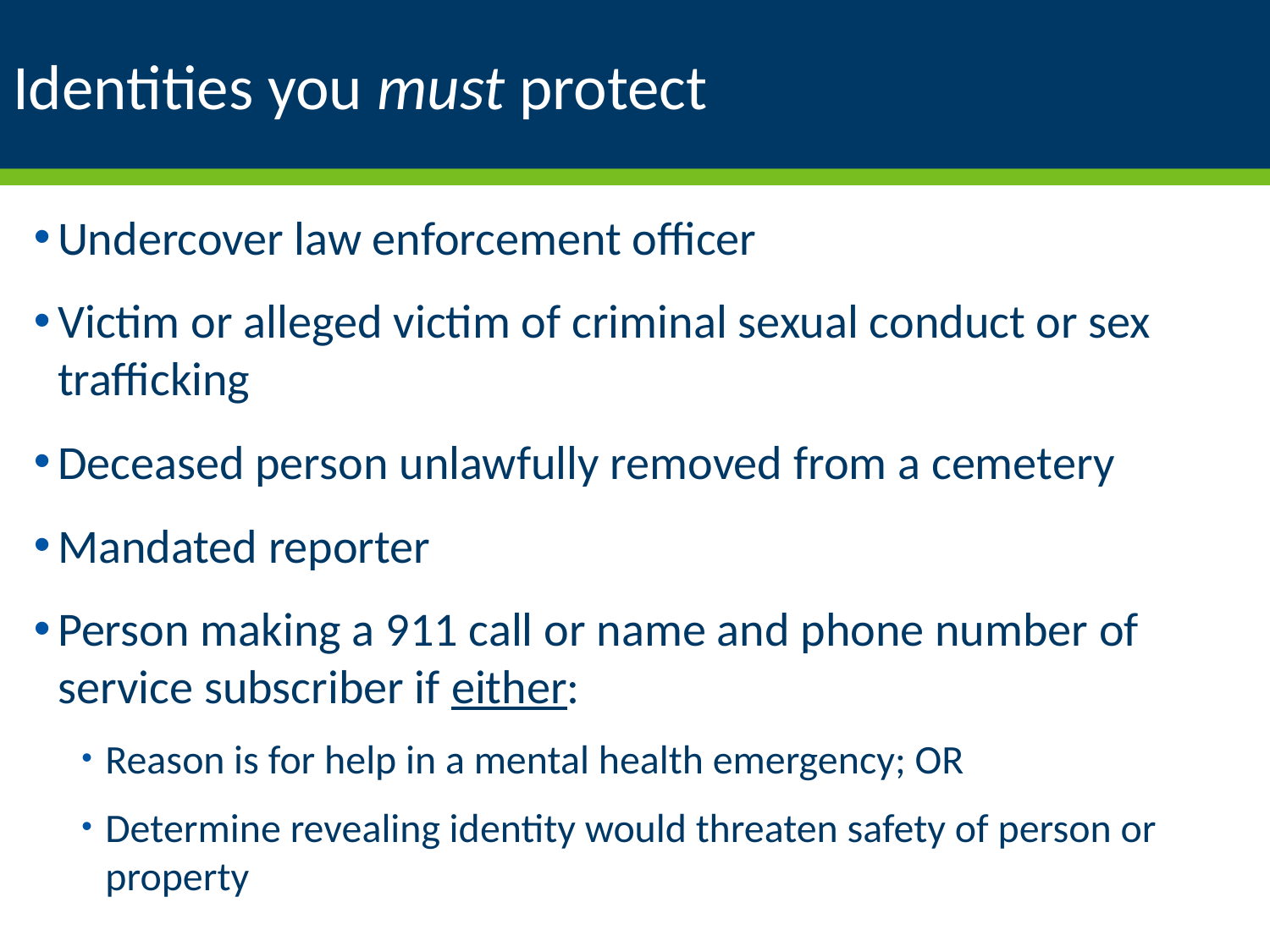

# Identities you must protect
Undercover law enforcement officer
Victim or alleged victim of criminal sexual conduct or sex trafficking
Deceased person unlawfully removed from a cemetery
Mandated reporter
Person making a 911 call or name and phone number of service subscriber if either:
Reason is for help in a mental health emergency; OR
Determine revealing identity would threaten safety of person or property